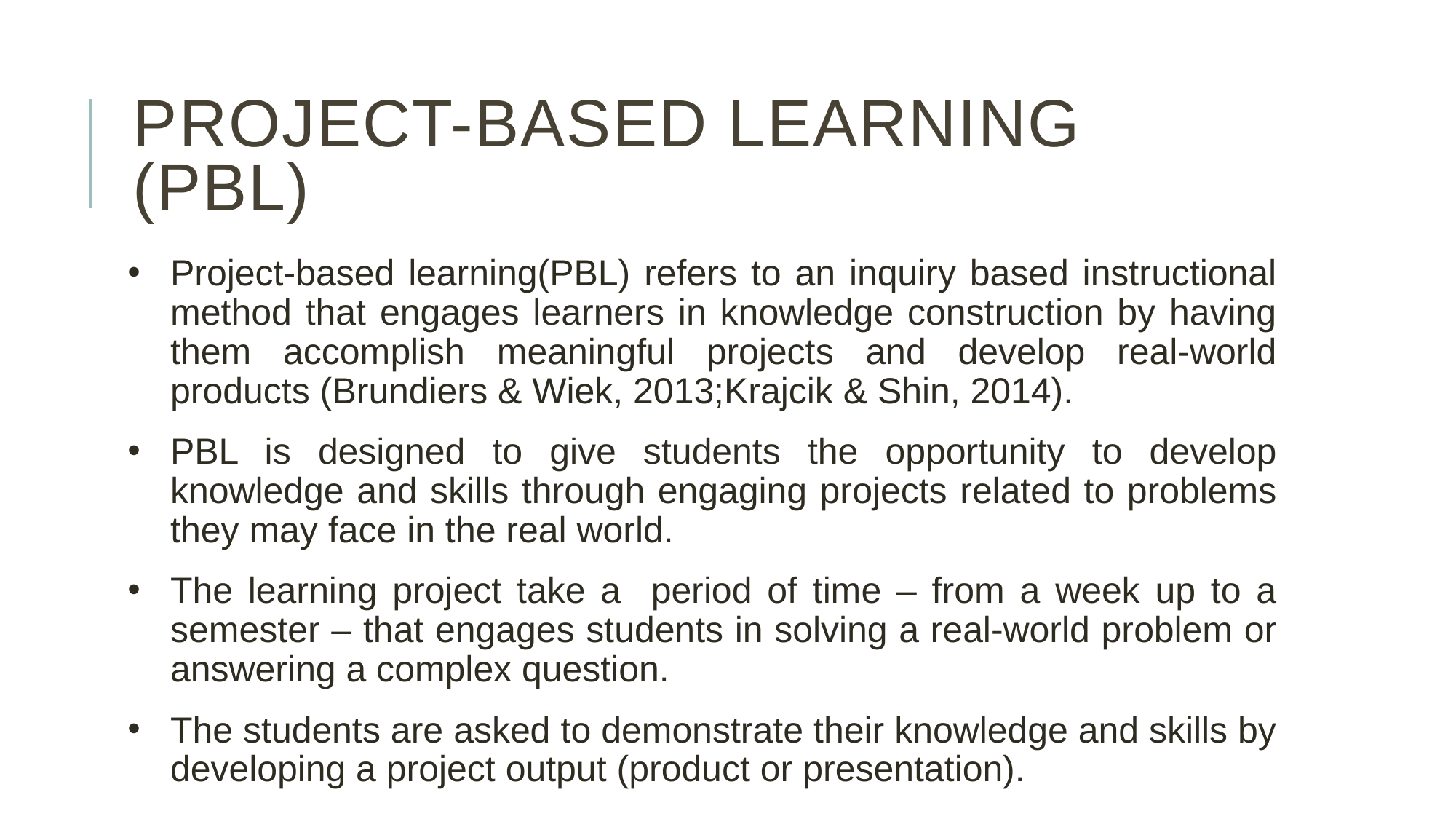

# Project-Based Learning (PBL)
Project-based learning(PBL) refers to an inquiry based instructional method that engages learners in knowledge construction by having them accomplish meaningful projects and develop real-world products (Brundiers & Wiek, 2013;Krajcik & Shin, 2014).
PBL is designed to give students the opportunity to develop knowledge and skills through engaging projects related to problems they may face in the real world.
The learning project take a  period of time – from a week up to a semester – that engages students in solving a real-world problem or answering a complex question.
The students are asked to demonstrate their knowledge and skills by developing a project output (product or presentation).